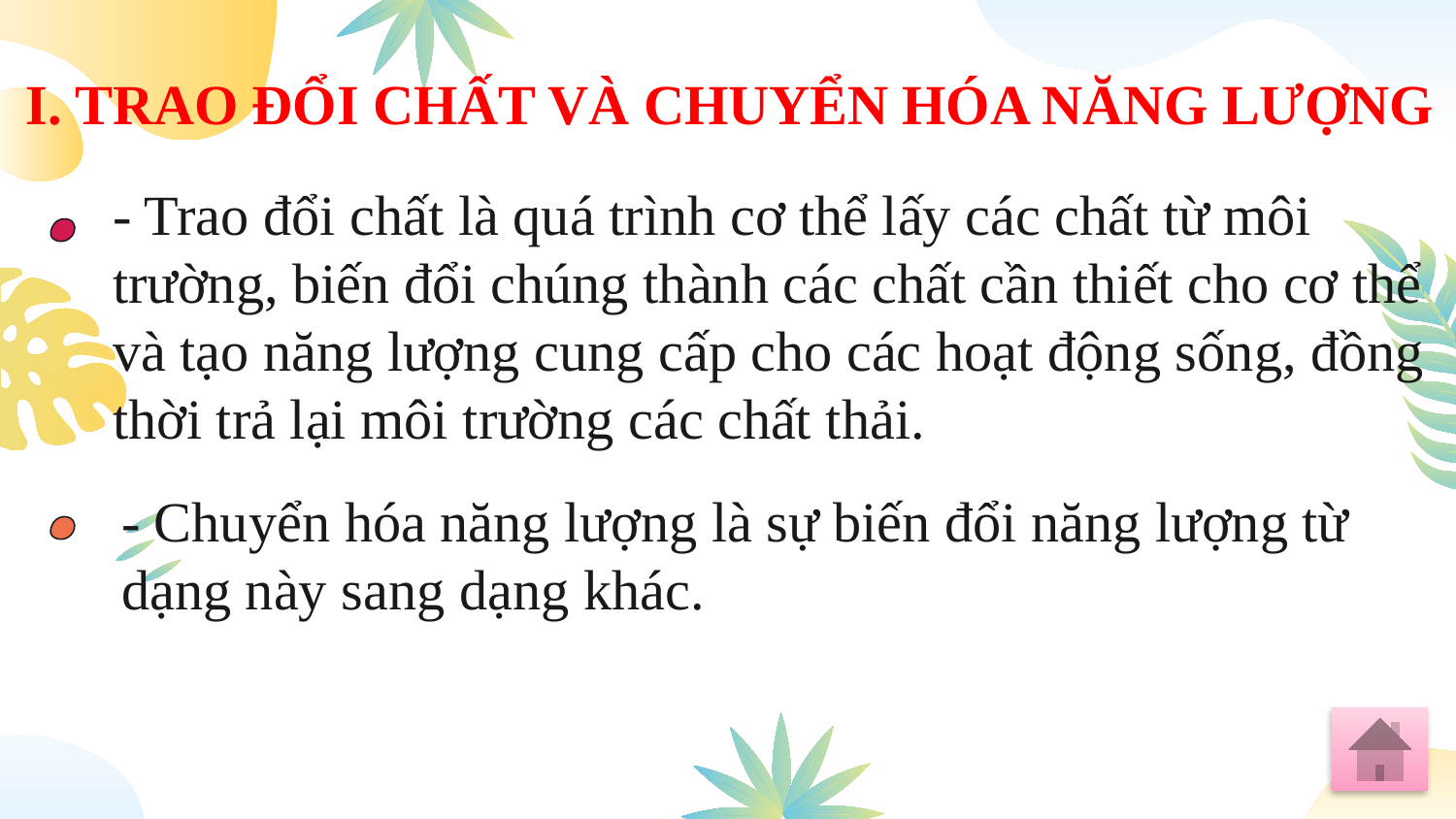

# I. TRAO ĐỔI CHẤT VÀ CHUYỂN HÓA NĂNG LƯỢNG
- Trao đổi chất là quá trình cơ thể lấy các chất từ môi trường, biến đổi chúng thành các chất cần thiết cho cơ thể và tạo năng lượng cung cấp cho các hoạt động sống, đồng thời trả lại môi trường các chất thải.

- Chuyển hóa năng lượng là sự biến đổi năng lượng từ dạng này sang dạng khác.